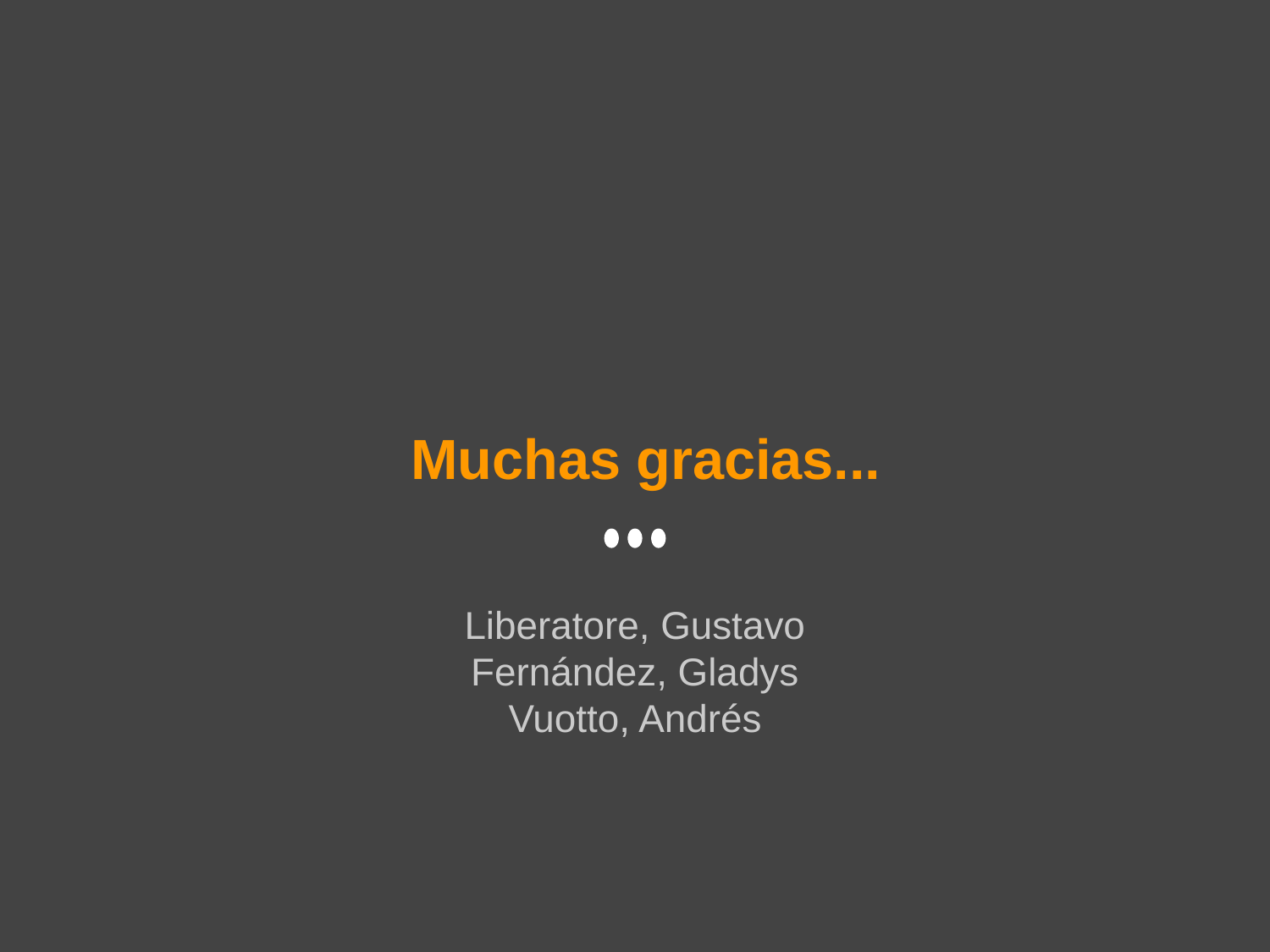

# Muchas gracias...
Liberatore, Gustavo
Fernández, Gladys
Vuotto, Andrés